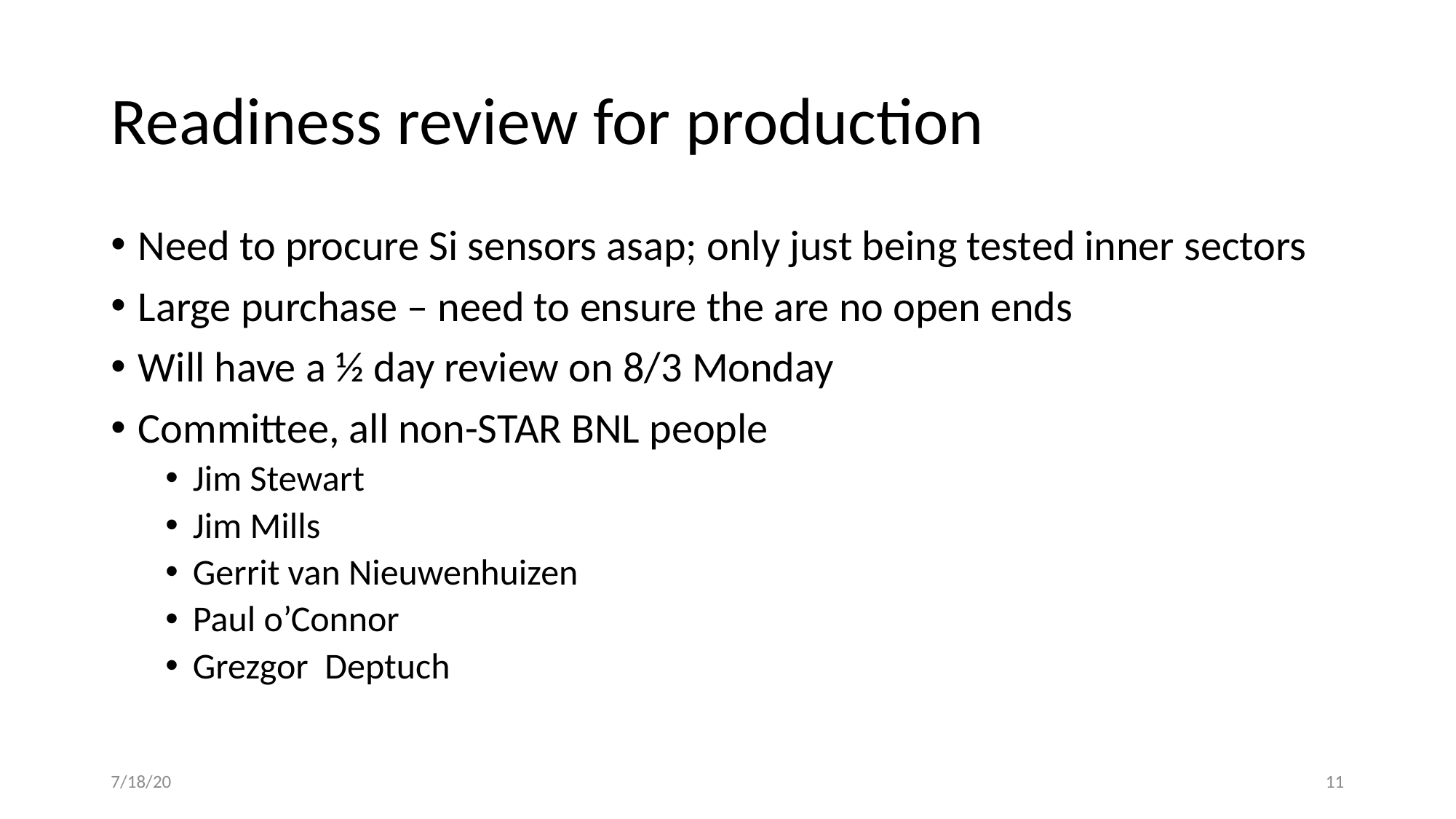

# Readiness review for production
Need to procure Si sensors asap; only just being tested inner sectors
Large purchase – need to ensure the are no open ends
Will have a ½ day review on 8/3 Monday
Committee, all non-STAR BNL people
Jim Stewart
Jim Mills
Gerrit van Nieuwenhuizen
Paul o’Connor
Grezgor  Deptuch
7/18/20
11